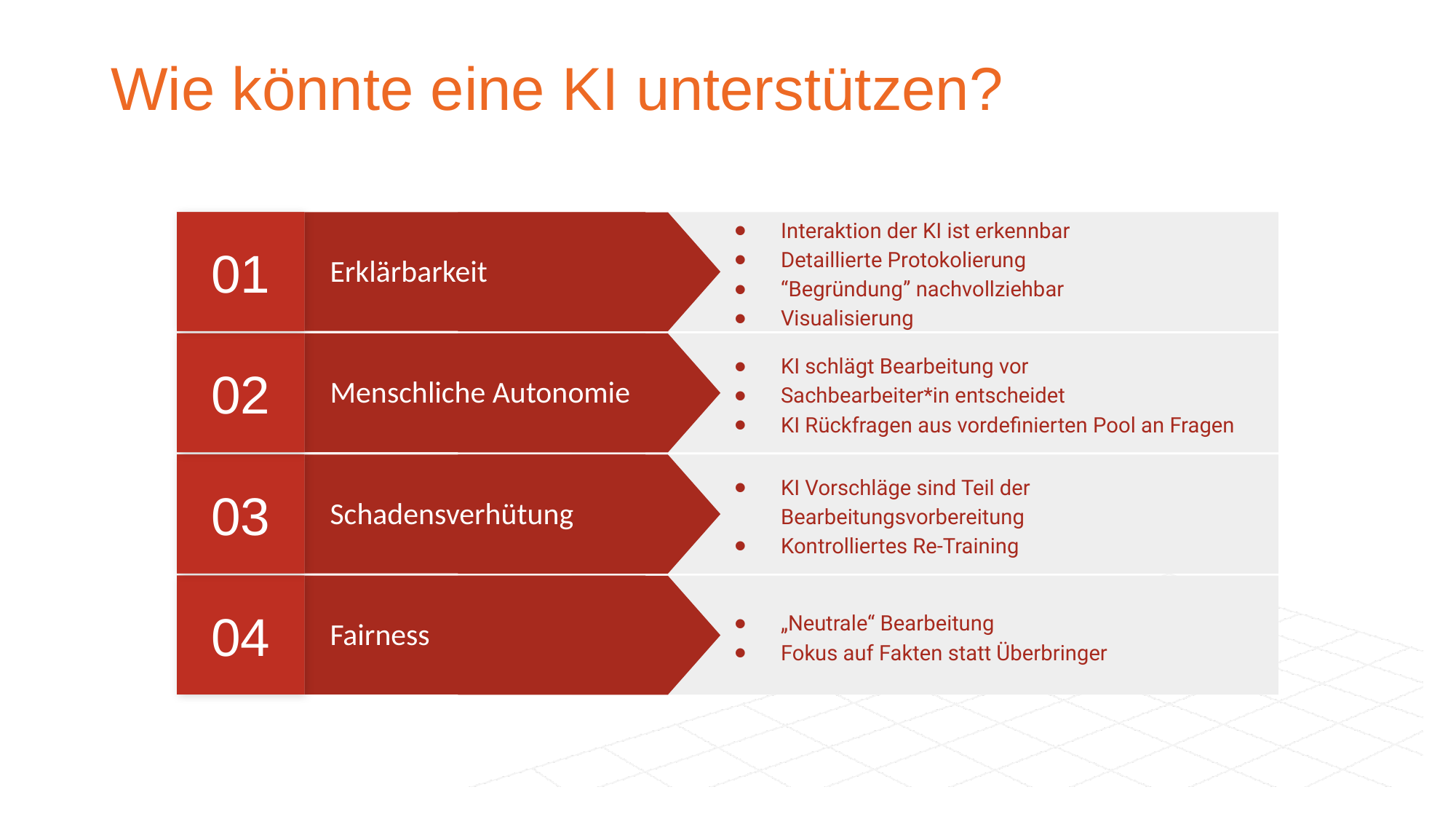

# Wie könnte eine KI unterstützen?

01

Interaktion der KI ist erkennbar
Detaillierte Protokolierung
“Begründung” nachvollziehbar
Visualisierung
Erklärbarkeit

02

KI schlägt Bearbeitung vor
Sachbearbeiter*in entscheidet
KI Rückfragen aus vordefinierten Pool an Fragen
Menschliche Autonomie

03

KI Vorschläge sind Teil der Bearbeitungsvorbereitung
Kontrolliertes Re-Training
Schadensverhütung

04

„Neutrale“ Bearbeitung
Fokus auf Fakten statt Überbringer
Fairness